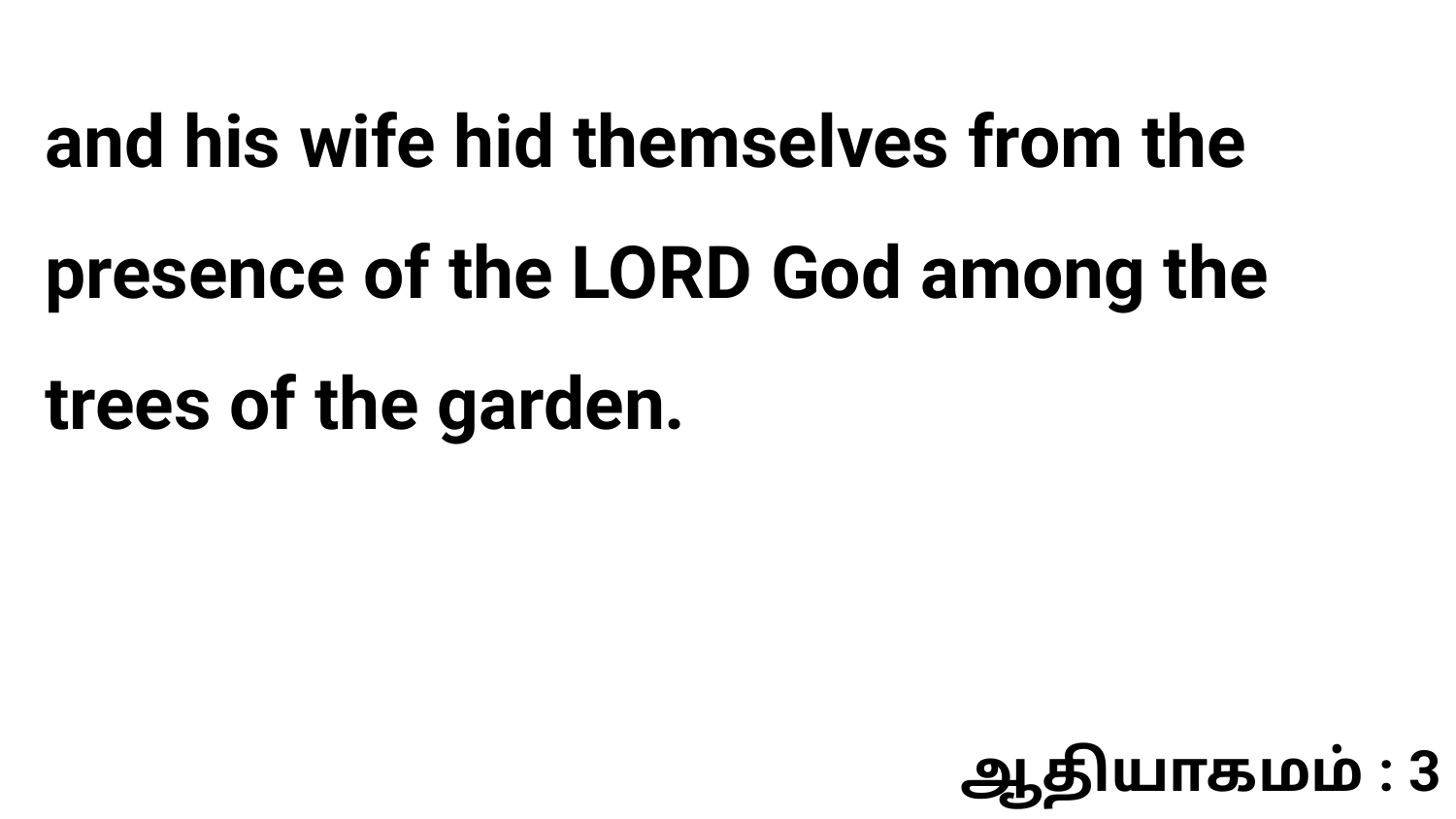

and his wife hid themselves from the presence of the LORD God among the trees of the garden.
ஆதியாகமம் : 3